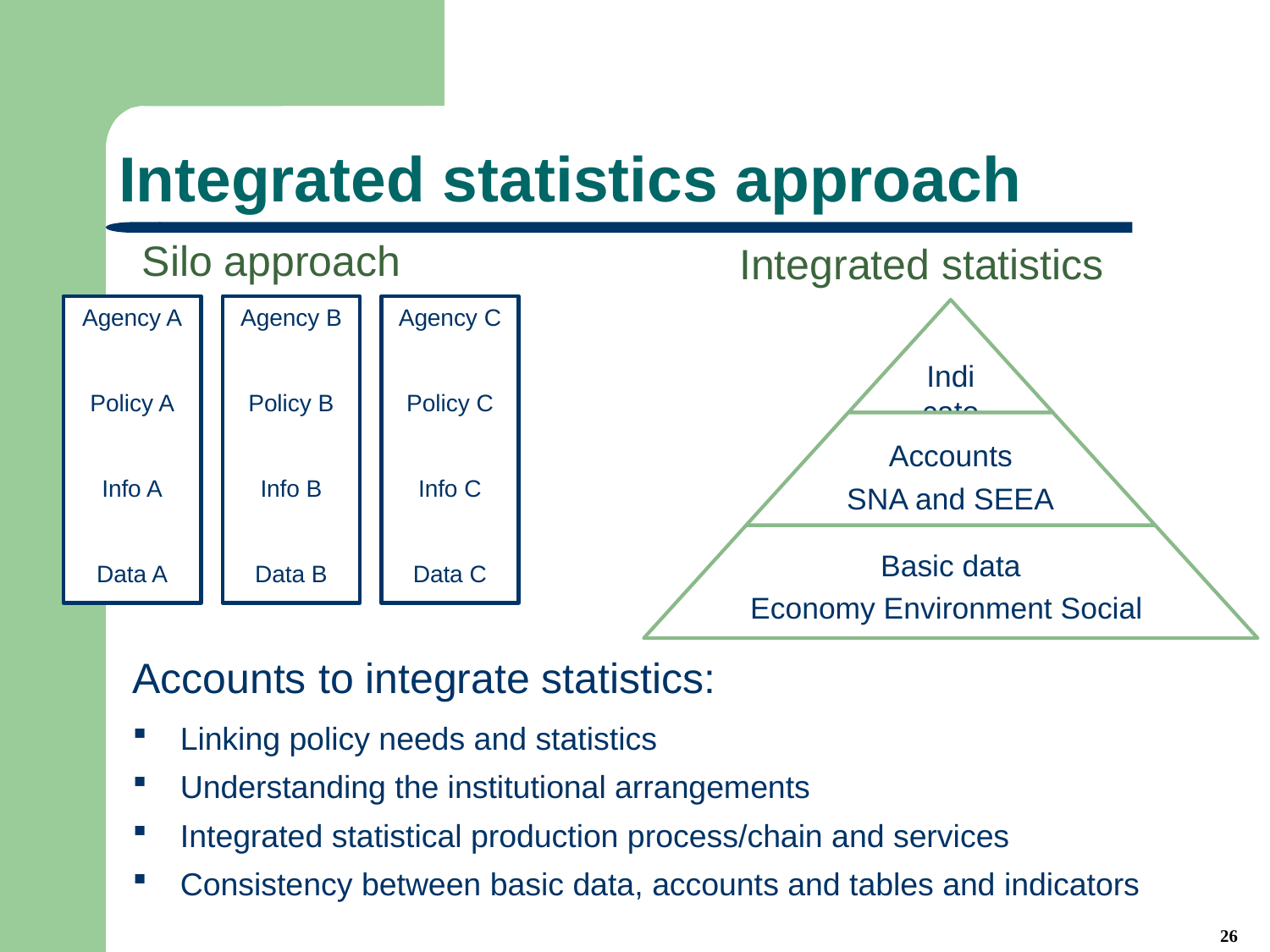

# Integrated statistics approach
Integrated statistics
  Silo approach
Agency B

Policy B

Info B

Data B
Agency A

Policy A

Info A

Data A
Agency C

Policy C

Info C

Data C

Indicators
Accounts
SNA and SEEA
Basic data
Economy Environment Social
Accounts to integrate statistics:
Linking policy needs and statistics
Understanding the institutional arrangements
Integrated statistical production process/chain and services
Consistency between basic data, accounts and tables and indicators

26